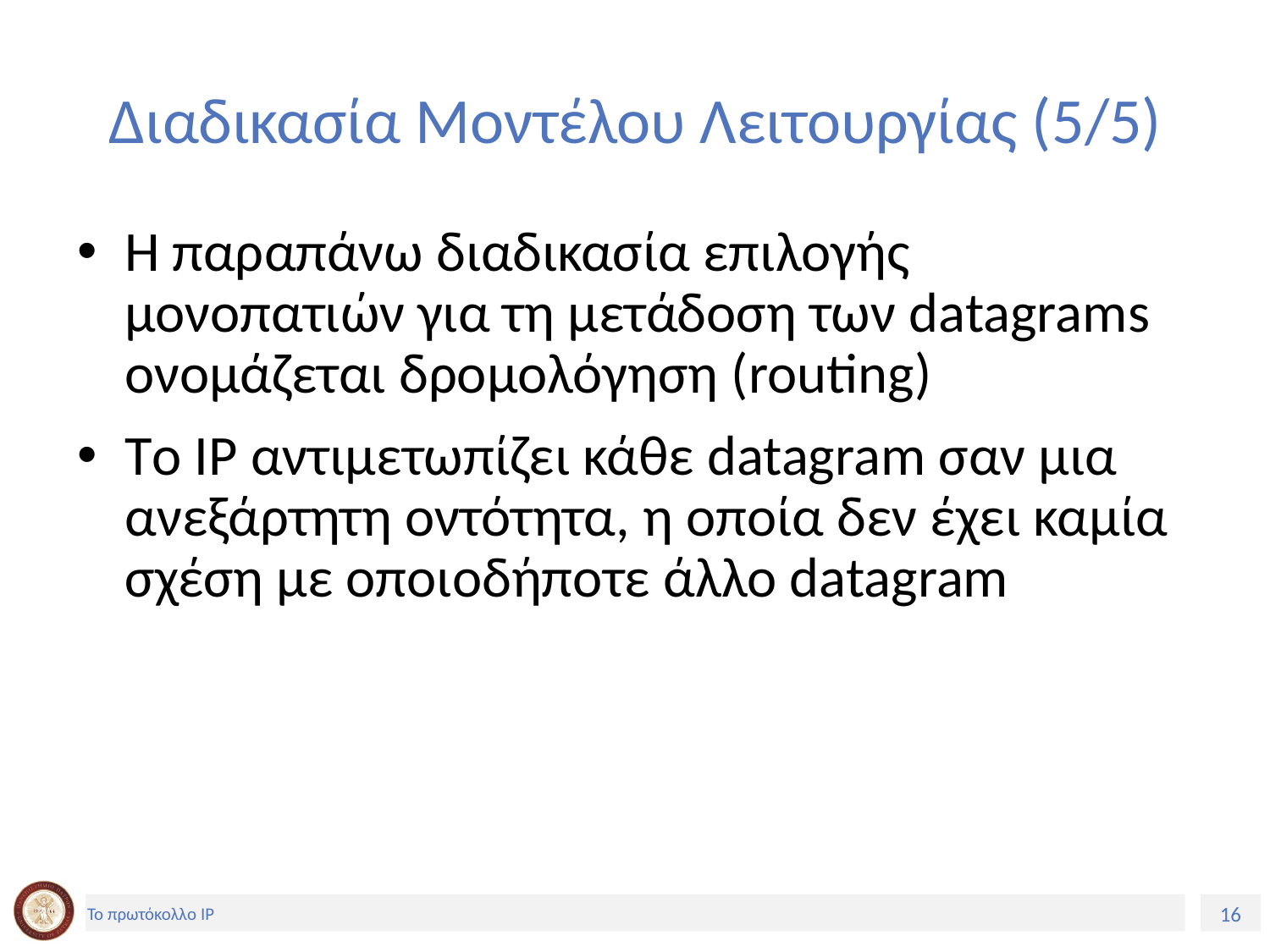

# Διαδικασία Μοντέλου Λειτουργίας (5/5)
Η παραπάνω διαδικασία επιλογής μονοπατιών για τη μετάδοση των datagrams ονομάζεται δρομολόγηση (routing)
Tο IP αντιμετωπίζει κάθε datagram σαν μια ανεξάρτητη οντότητα, η οποία δεν έχει καμία σχέση με οποιοδήποτε άλλο datagram